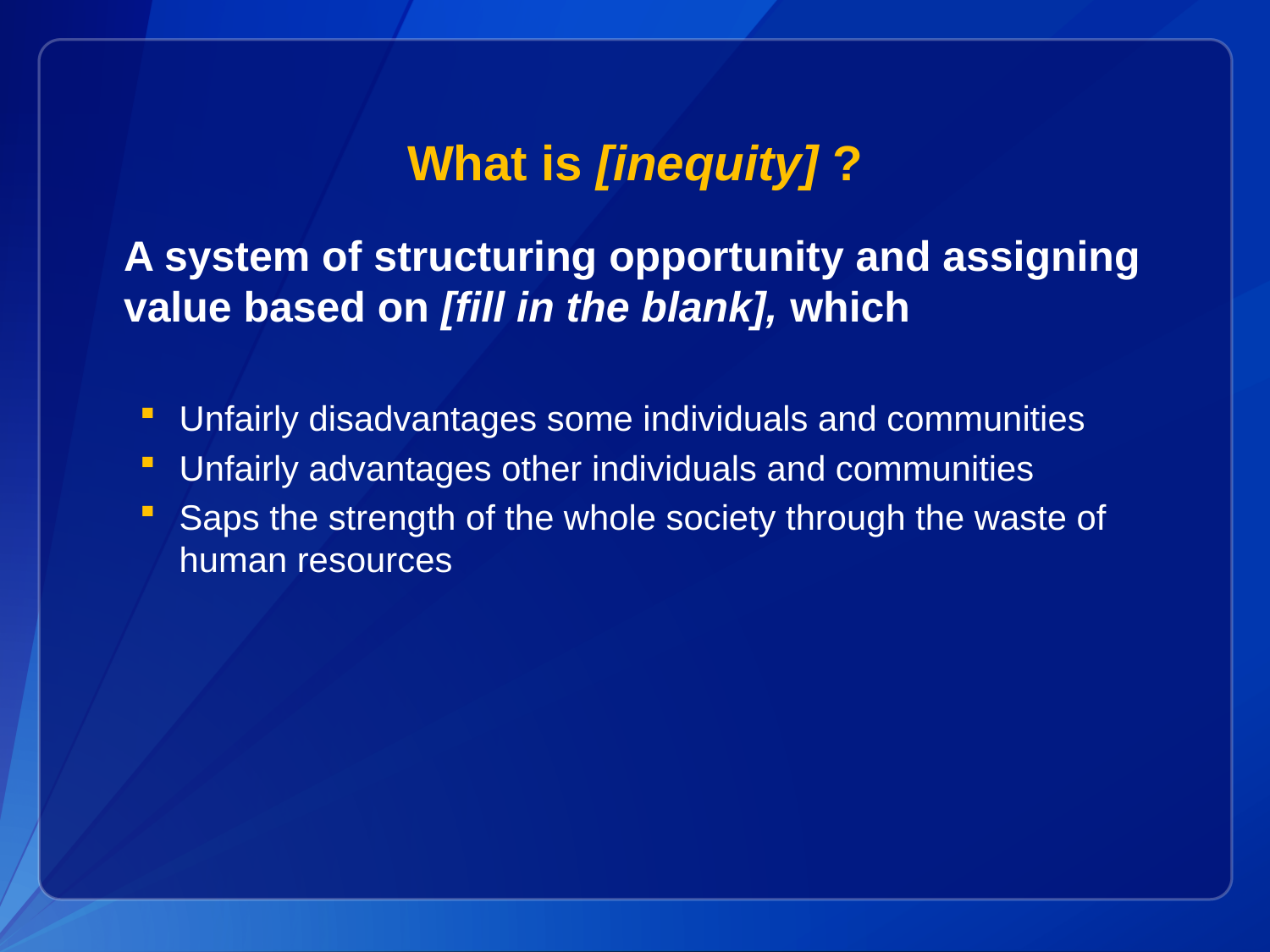

# What is [inequity] ?
	A system of structuring opportunity and assigning value based on [fill in the blank], which

Unfairly disadvantages some individuals and communities
Unfairly advantages other individuals and communities
Saps the strength of the whole society through the waste of human resources